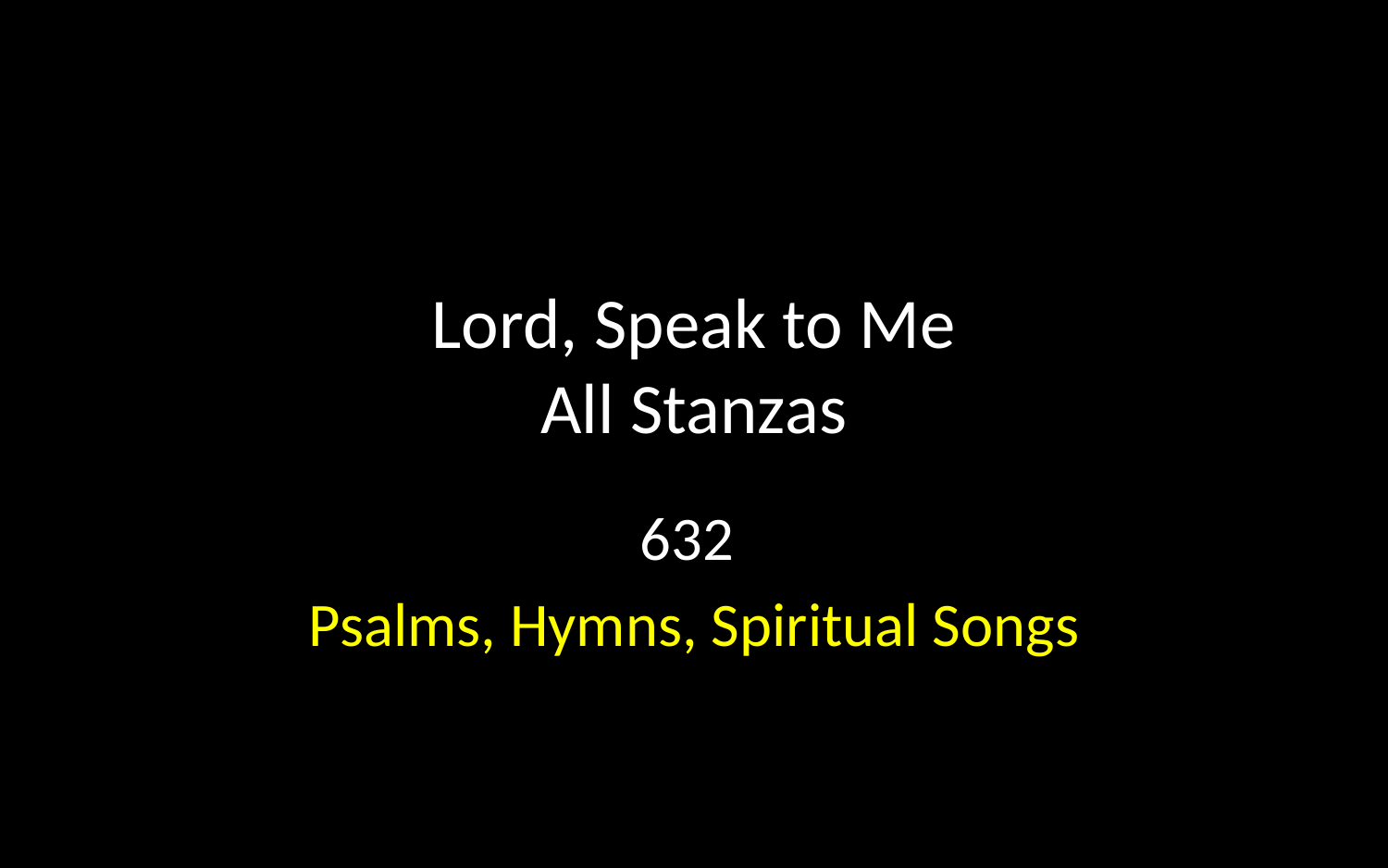

# Lord, Speak to Me All Stanzas
632
Psalms, Hymns, Spiritual Songs